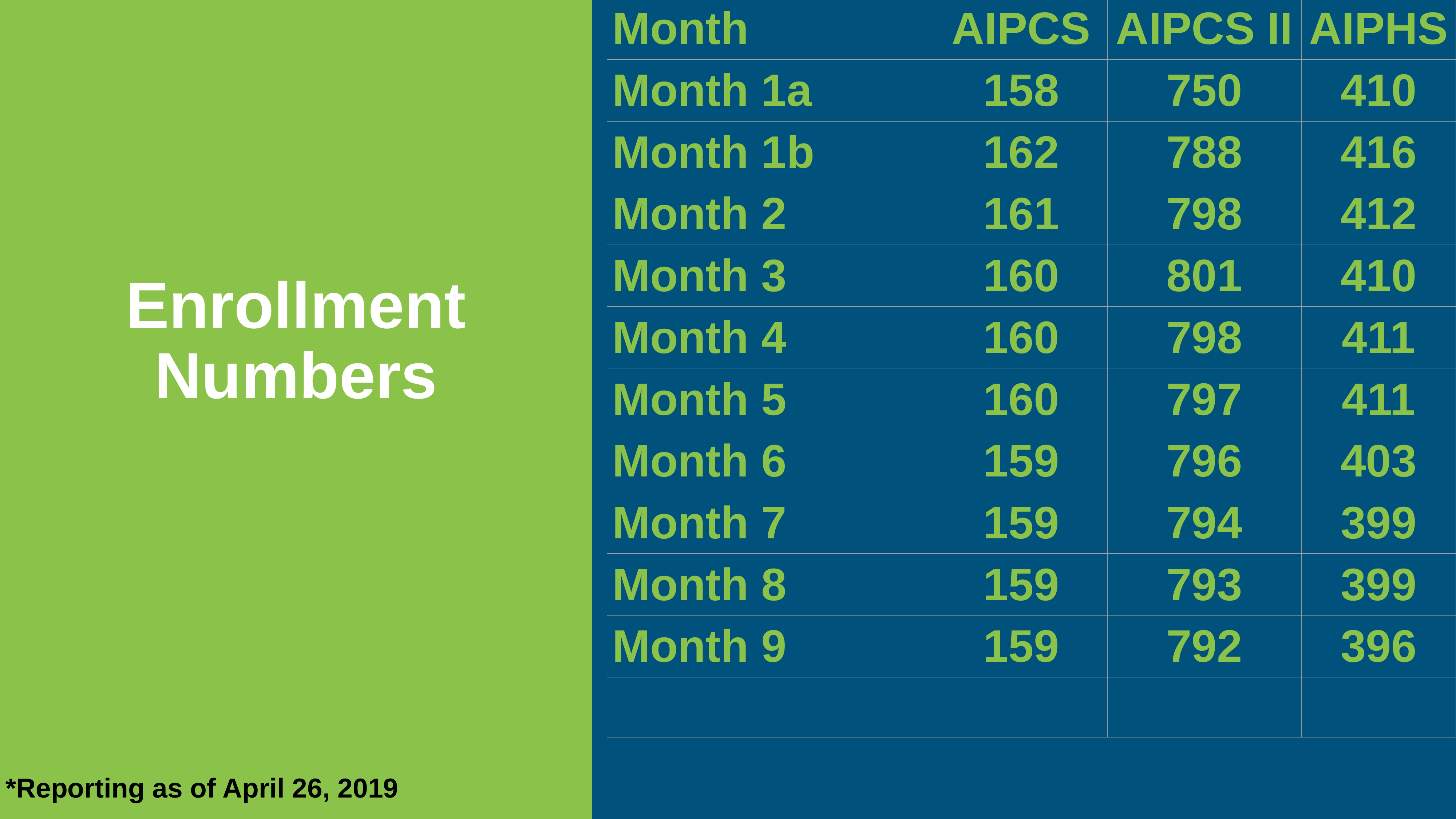

| Month | AIPCS | AIPCS II | AIPHS |
| --- | --- | --- | --- |
| Month 1a | 158 | 750 | 410 |
| Month 1b | 162 | 788 | 416 |
| Month 2 | 161 | 798 | 412 |
| Month 3 | 160 | 801 | 410 |
| Month 4 | 160 | 798 | 411 |
| Month 5 | 160 | 797 | 411 |
| Month 6 | 159 | 796 | 403 |
| Month 7 | 159 | 794 | 399 |
| Month 8 | 159 | 793 | 399 |
| Month 9 | 159 | 792 | 396 |
|  |  |  |  |
Enrollment Numbers

*Reporting as of April 26, 2019